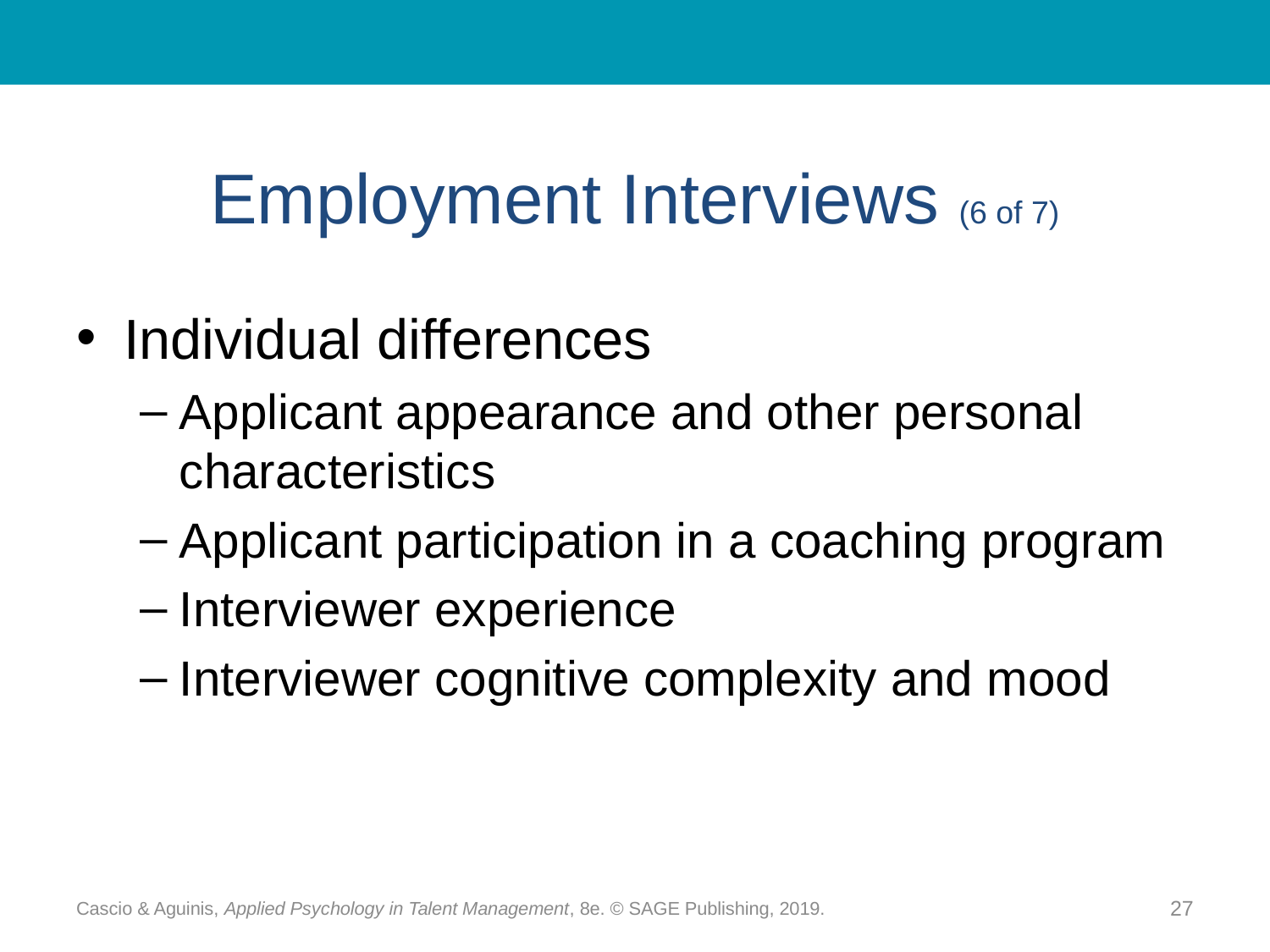

# Employment Interviews (6 of 7)
Individual differences
Applicant appearance and other personal characteristics
Applicant participation in a coaching program
Interviewer experience
Interviewer cognitive complexity and mood

Cascio & Aguinis, Applied Psychology in Talent Management, 8e. © SAGE Publishing, 2019.
27